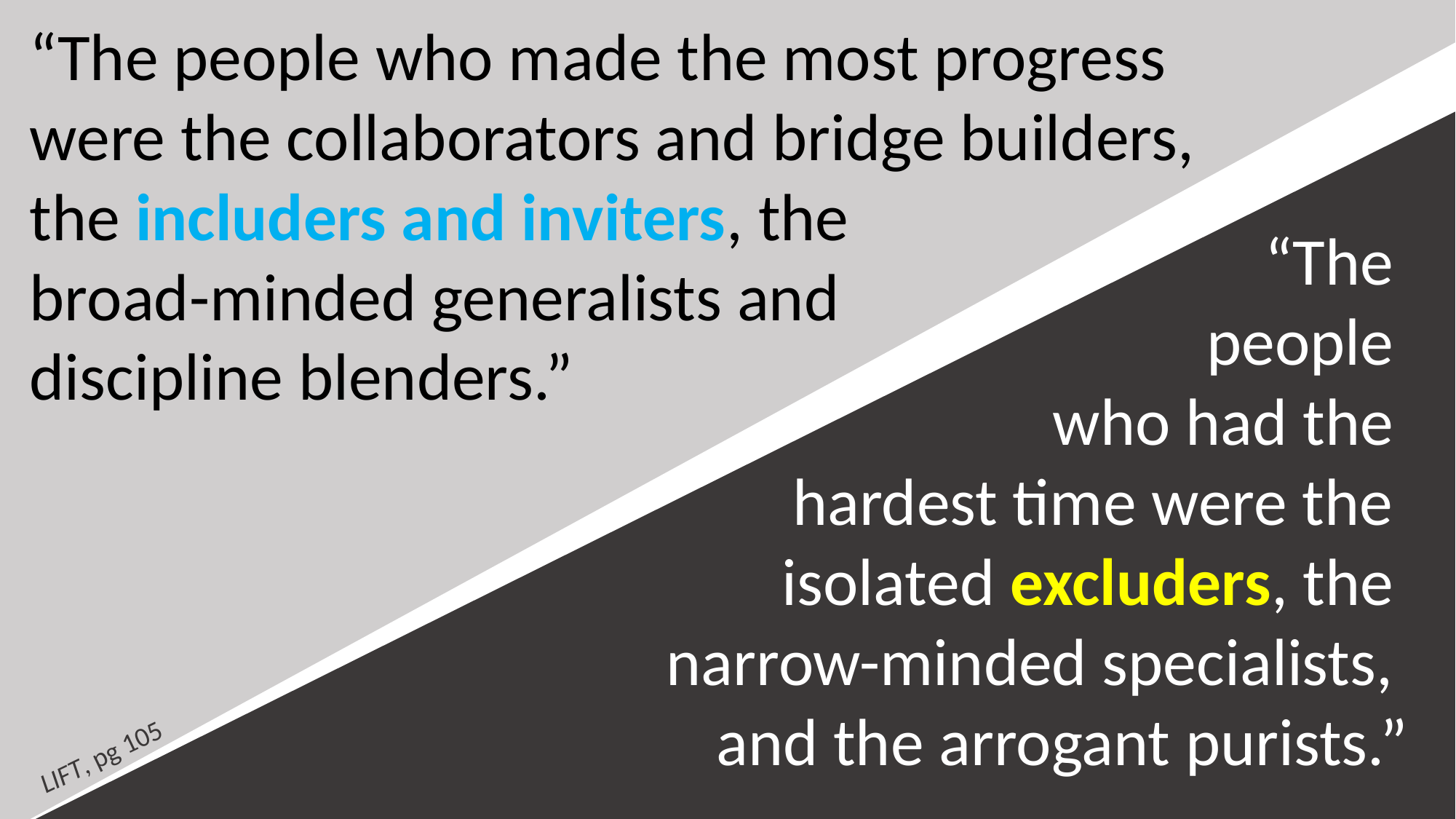

“The people who made the most progress were the collaborators and bridge builders, the includers and inviters, the
broad-minded generalists and
discipline blenders.”
“The
people
who had the
hardest time were the
isolated excluders, the
narrow-minded specialists,
and the arrogant purists.”
LIFT, pg 105